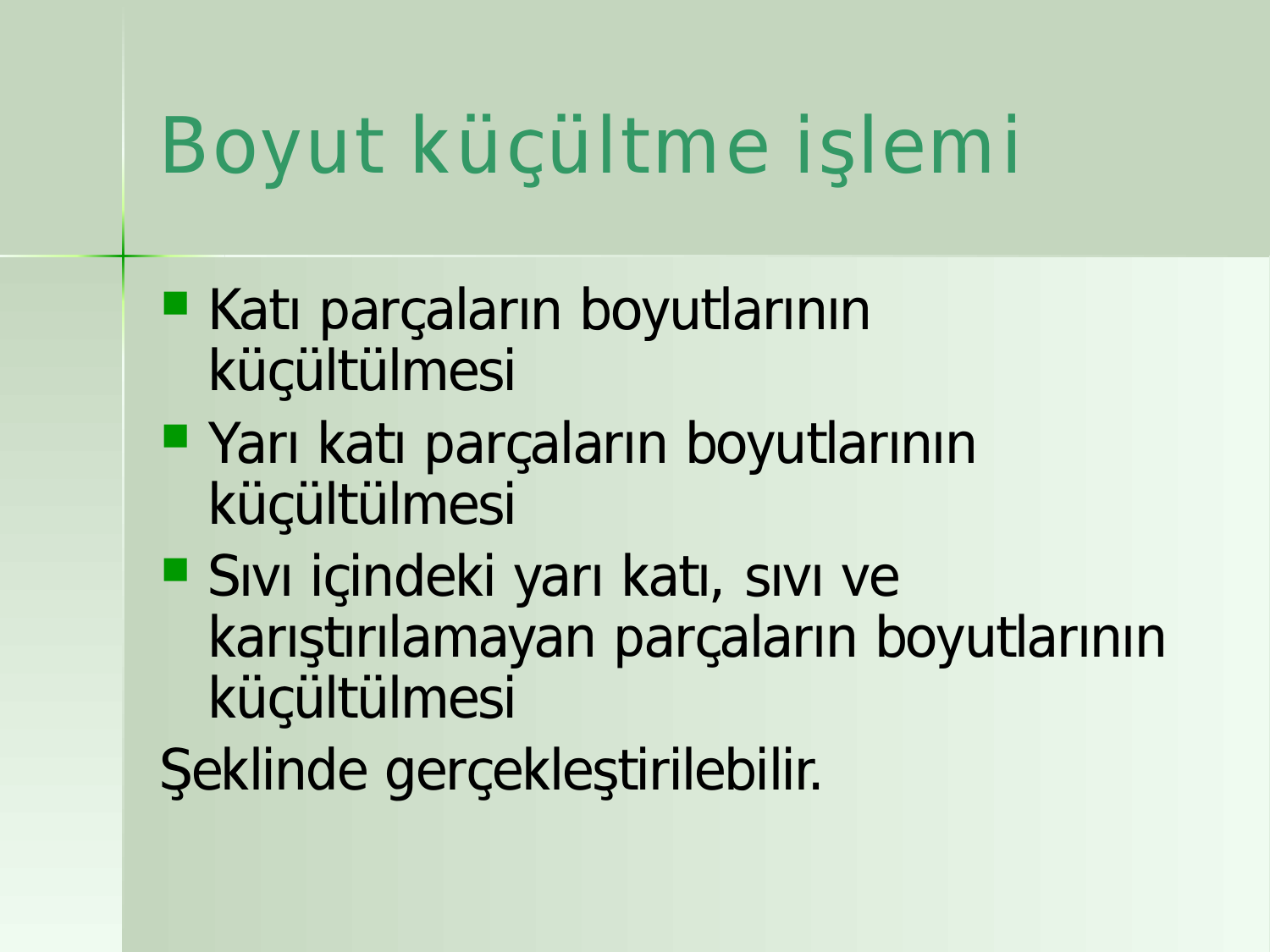

# Boyut küçültme işlemi
Katı parçaların boyutlarının küçültülmesi
Yarı katı parçaların boyutlarının küçültülmesi
Sıvı içindeki yarı katı, sıvı ve karıştırılamayan parçaların boyutlarının küçültülmesi
Şeklinde gerçekleştirilebilir.